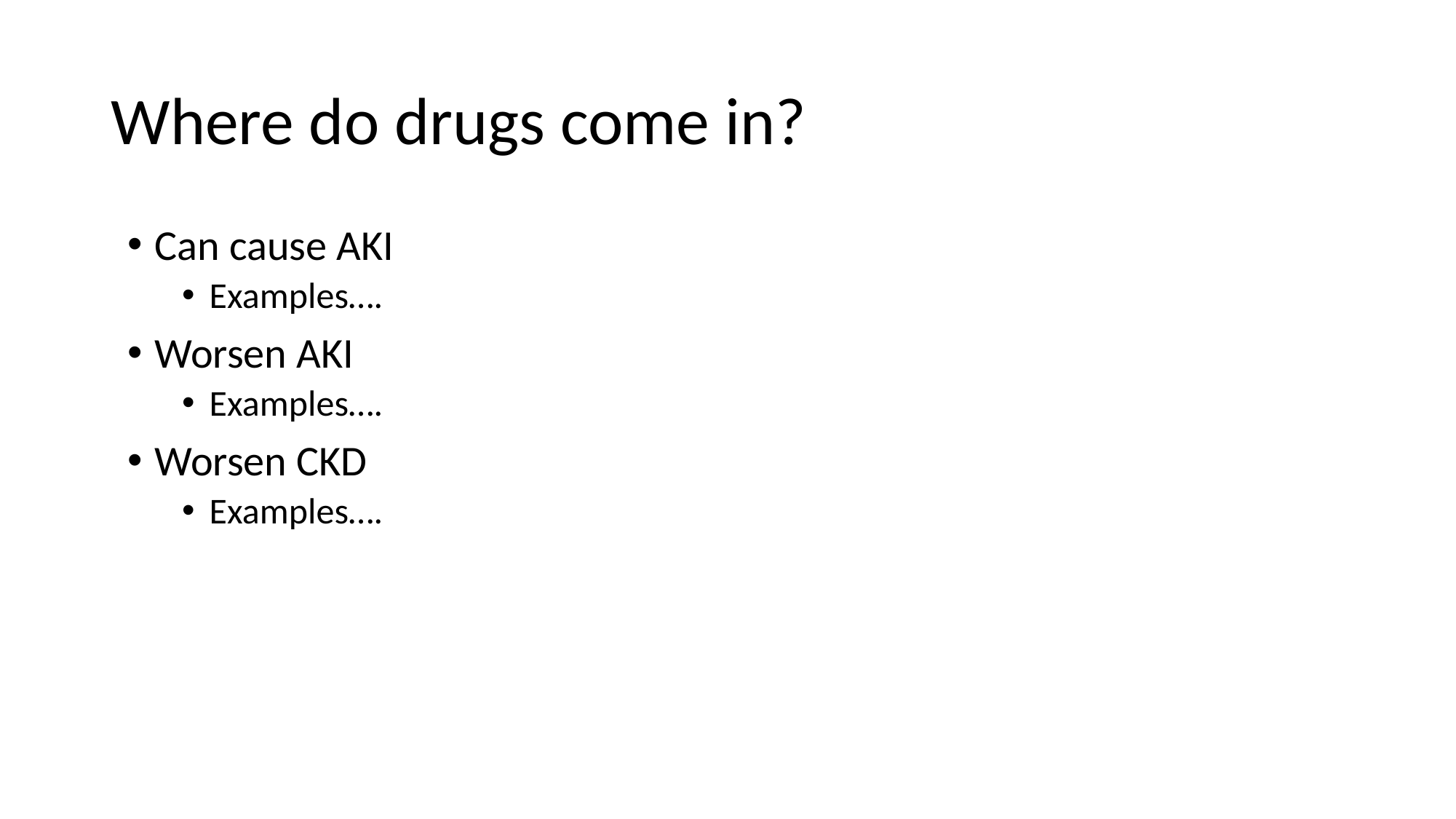

# Where do drugs come in?
Can cause AKI
Examples….
Worsen AKI
Examples….
Worsen CKD
Examples….